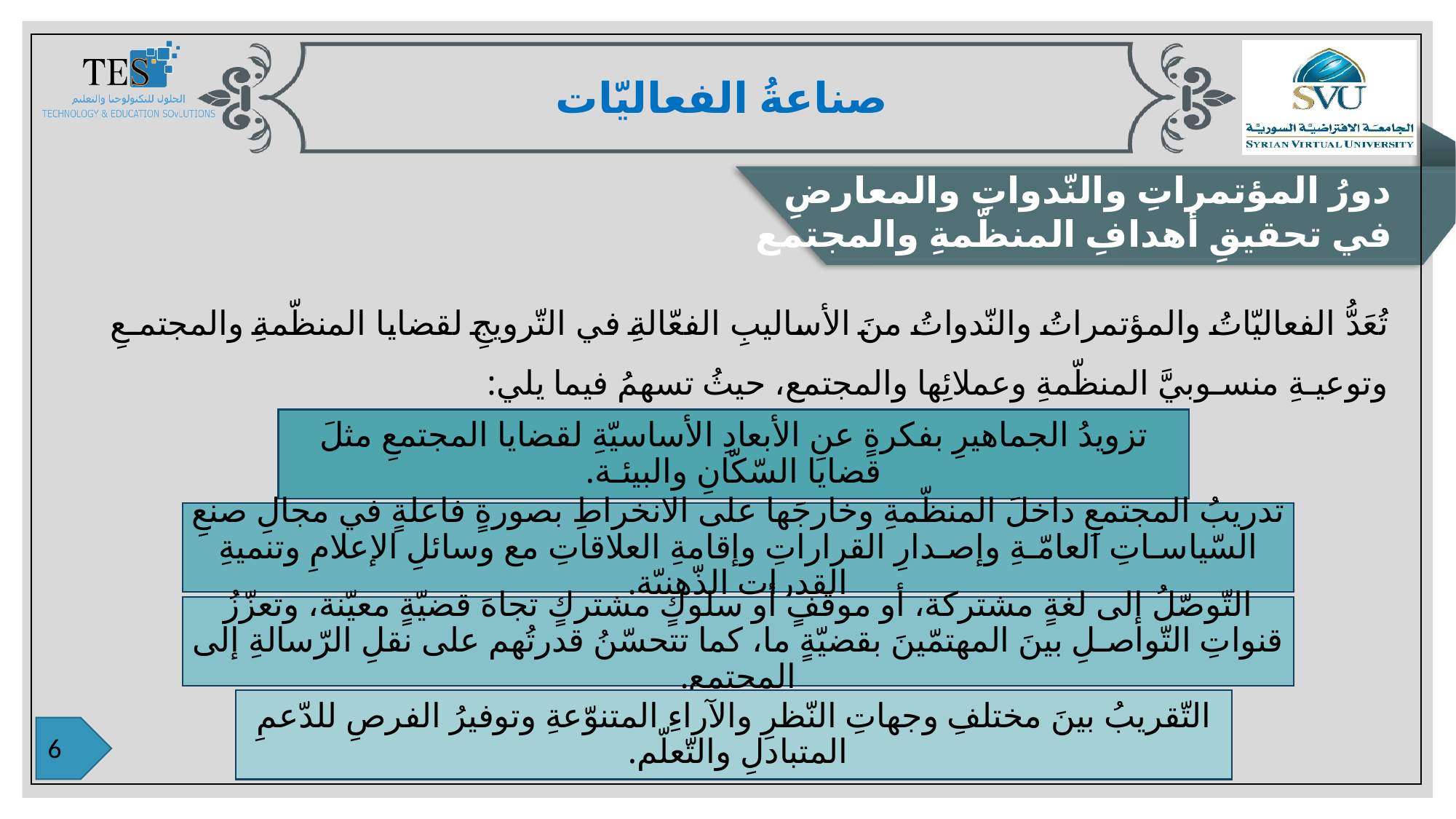

صناعةُ الفعاليّات
دورُ المؤتمراتِ والنّدواتِ والمعارضِ في تحقيقِ أهدافِ المنظّمةِ والمجتمع
تُعَدُّ الفعاليّاتُ والمؤتمراتُ والنّدواتُ منَ الأساليبِ الفعّالةِ في التّرويجِ لقضايا المنظّمةِ والمجتمـعِ وتوعيـةِ منسـوبيَّ المنظّمةِ وعملائِها والمجتمع، حيثُ تسهمُ فيما يلي:

تزويدُ الجماهيرِ بفكرةٍ عنِ الأبعادِ الأساسيّةِ لقضايا المجتمعِ مثلَ قضايا السّكّانِ والبيئـة.
تدريبُ المجتمعِ داخلَ المنظّمةِ وخارجَها على الانخراطِ بصورةٍ فاعلةٍ في مجالِ صنعِ السّياسـاتِ العامّـةِ وإصـدارِ القراراتِ وإقامةِ العلاقاتِ مع وسائلِ الإعلامِ وتنميةِ القدراتِ الذّهنيّة.
التّوصّلُ إلى لغةٍ مشتركة، أو موقفٍ أو سلوكٍ مشتركٍ تجاهَ قضيّةٍ معيّنة، وتعزّزُ قنواتِ التّواصـلِ بينَ المهتمّينَ بقضيّةٍ ما، كما تتحسّنُ قدرتُهم على نقلِ الرّسالةِ إلى المجتمع.
التّقريبُ بينَ مختلفِ وجهاتِ النّظرِ والآراءِ المتنوّعةِ وتوفيرُ الفرصِ للدّعمِ المتبادلِ والتّعلّم.